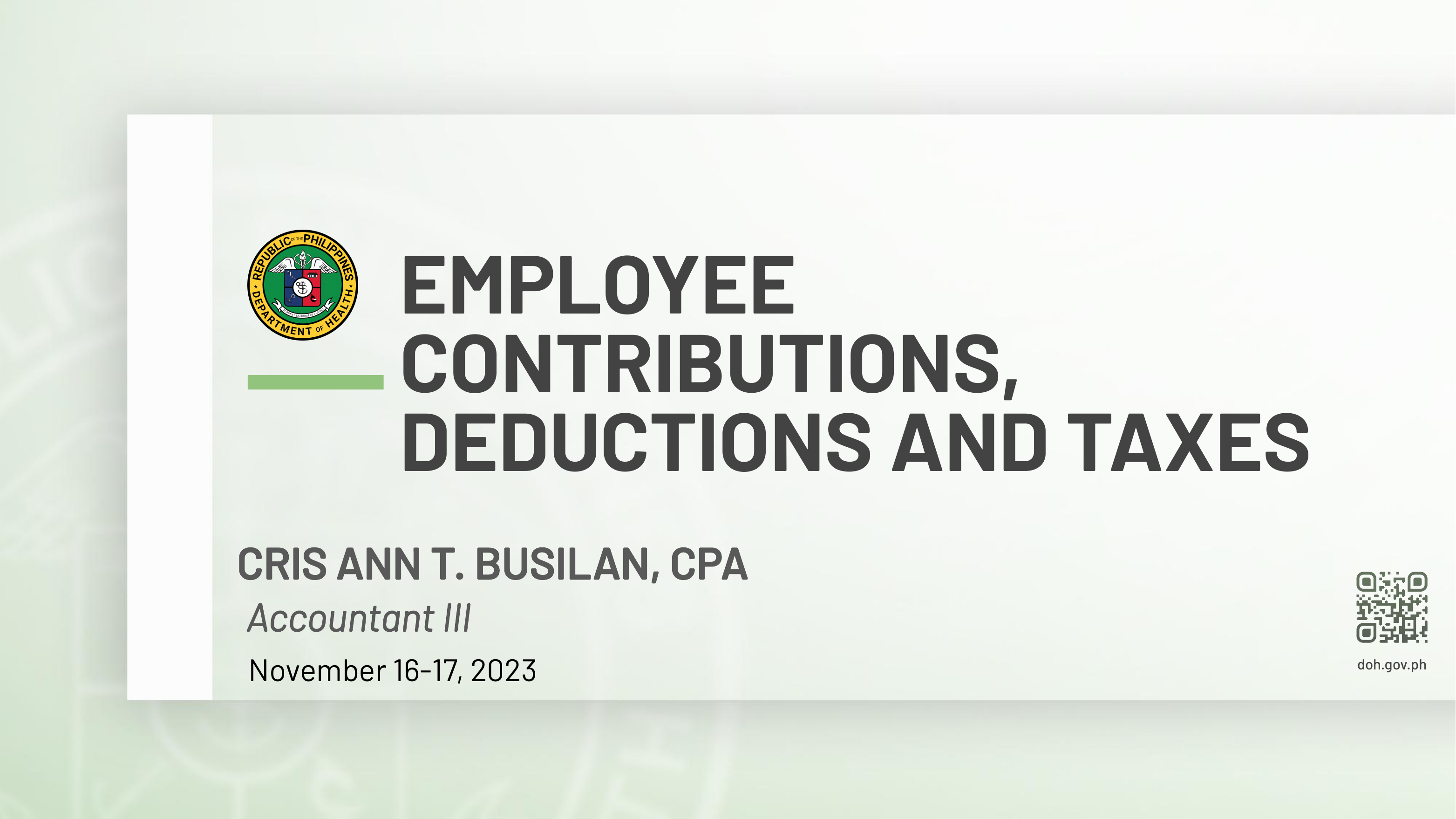

# EMPLOYEE CONTRIBUTIONS, DEDUCTIONS AND TAXES
CRIS ANN T. BUSILAN, CPA
Accountant III
November 16-17, 2023